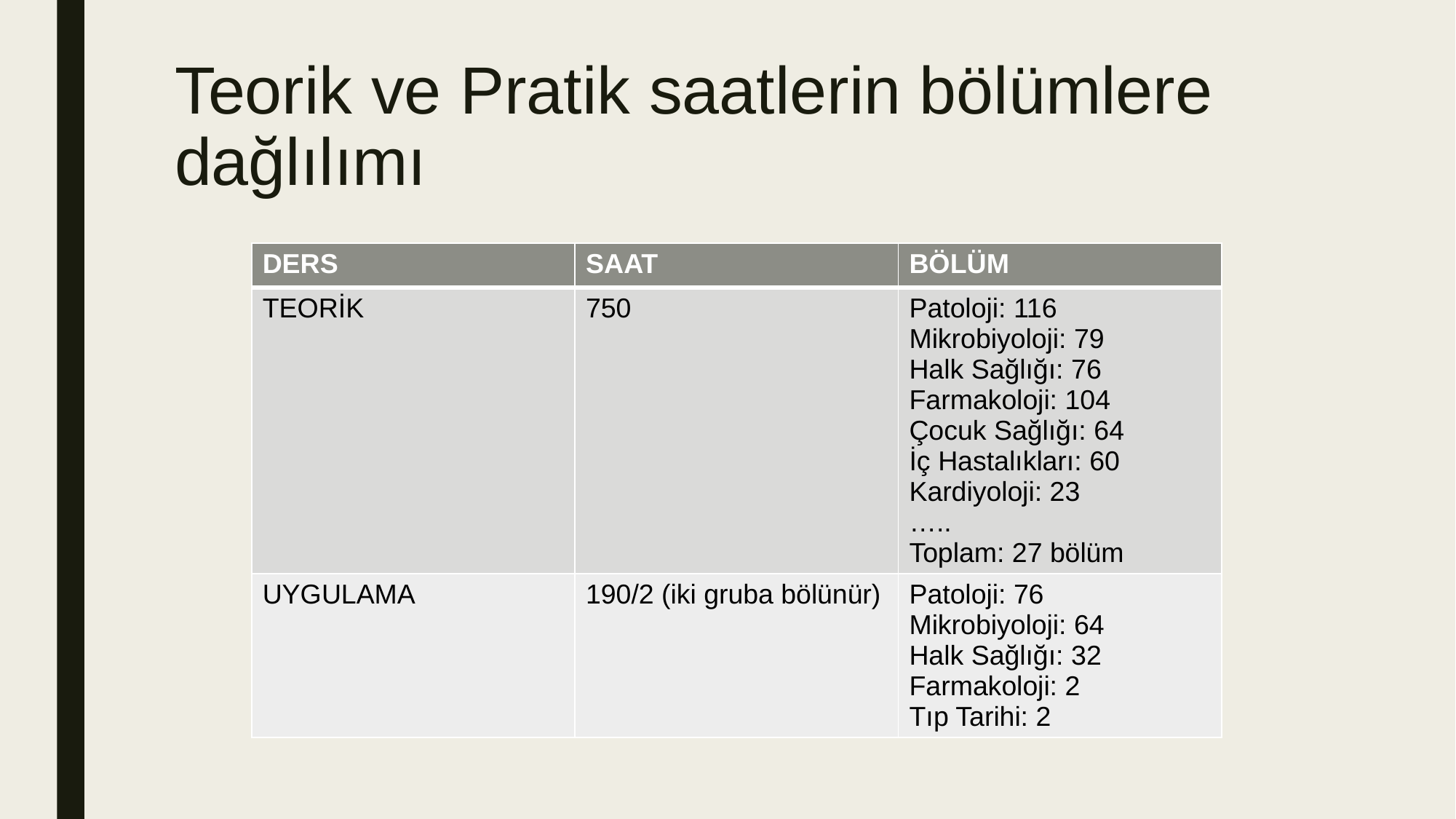

# Teorik ve Pratik saatlerin bölümlere dağlılımı
| DERS | SAAT | BÖLÜM |
| --- | --- | --- |
| TEORİK | 750 | Patoloji: 116 Mikrobiyoloji: 79 Halk Sağlığı: 76 Farmakoloji: 104 Çocuk Sağlığı: 64 İç Hastalıkları: 60 Kardiyoloji: 23 ….. Toplam: 27 bölüm |
| UYGULAMA | 190/2 (iki gruba bölünür) | Patoloji: 76 Mikrobiyoloji: 64 Halk Sağlığı: 32 Farmakoloji: 2 Tıp Tarihi: 2 |